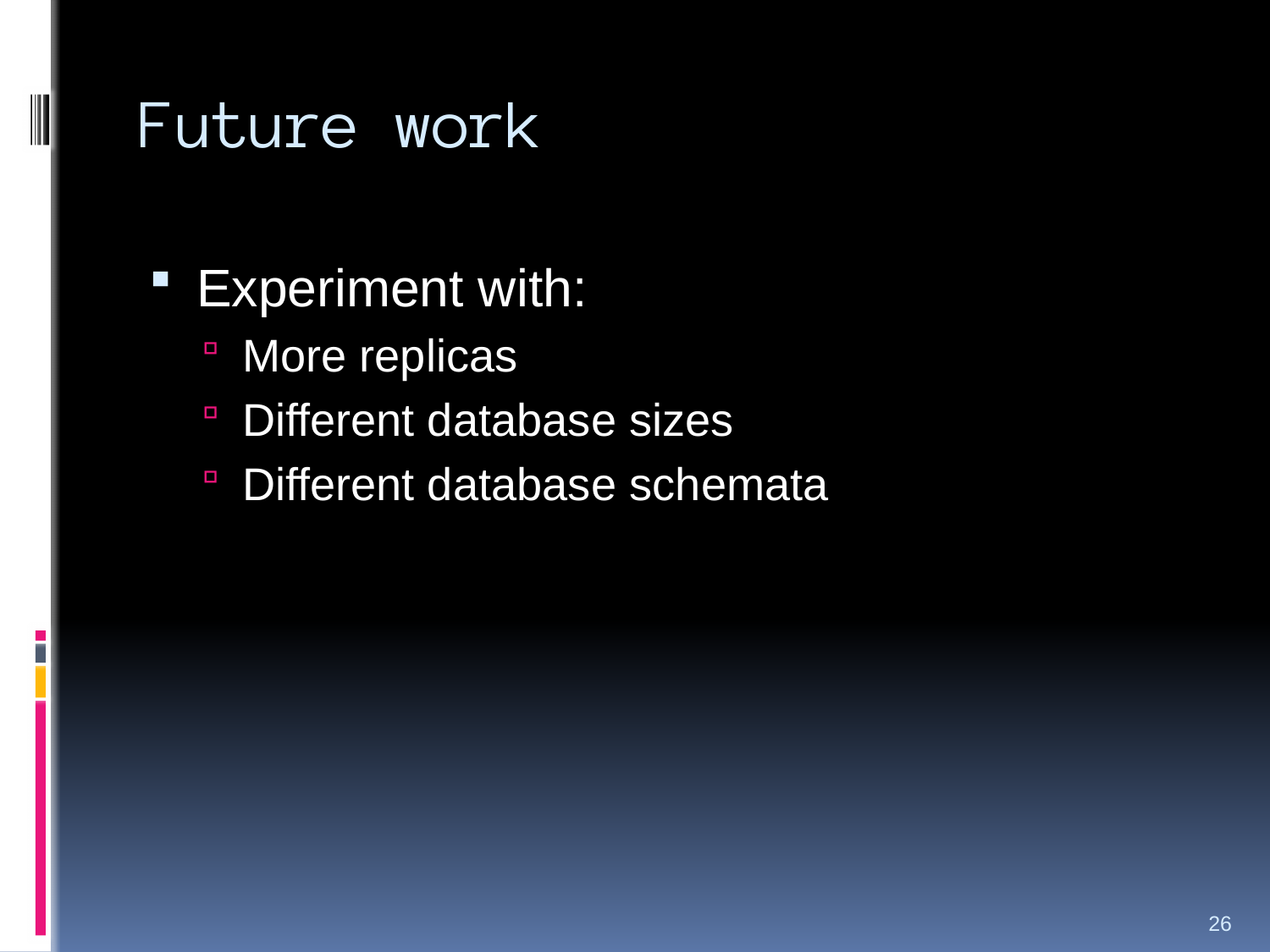

# Future work
Experiment with:
More replicas
Different database sizes
Different database schemata

26